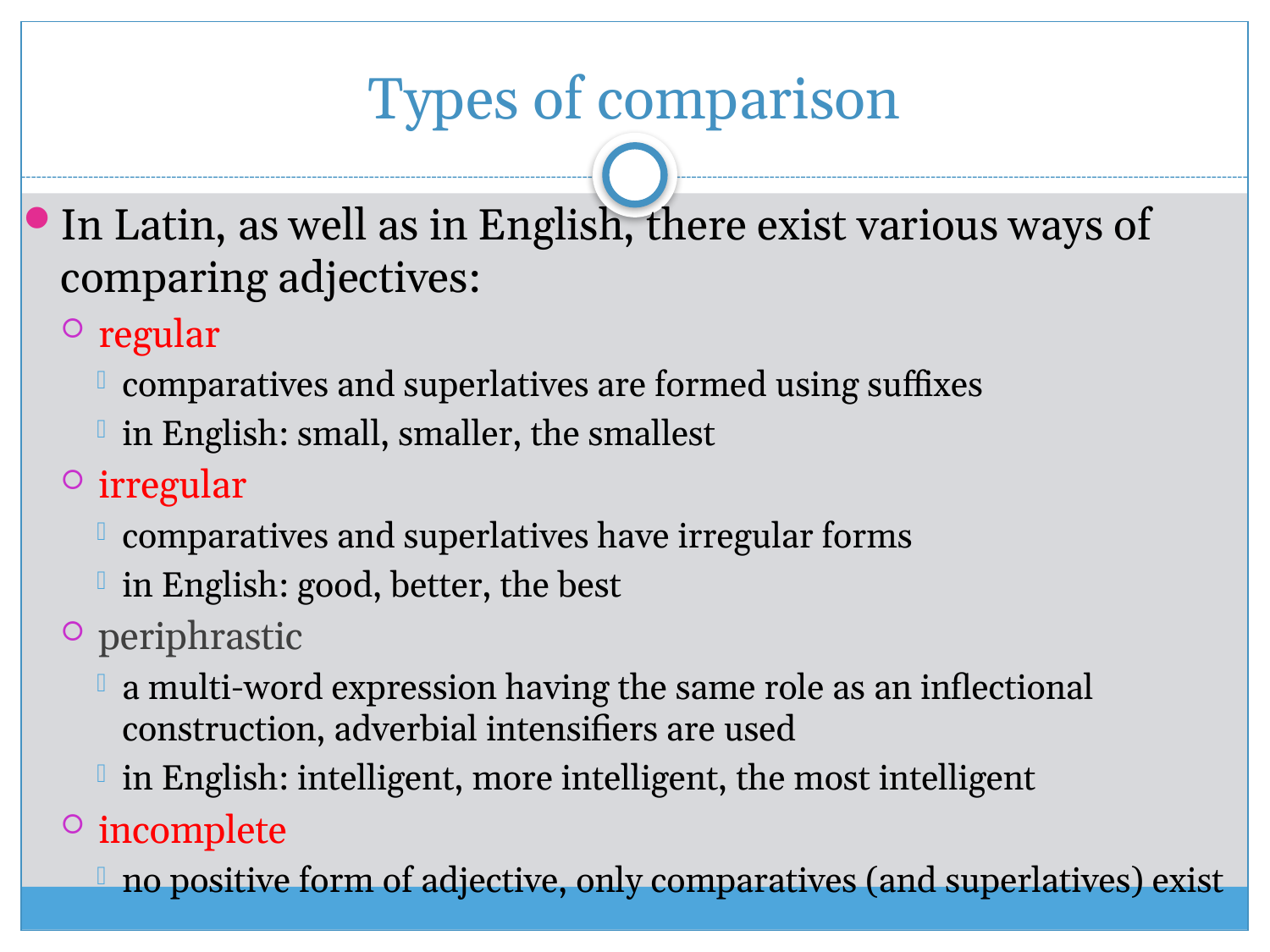

# Types of comparison
In Latin, as well as in English, there exist various ways of comparing adjectives:
regular
comparatives and superlatives are formed using suffixes
in English: small, smaller, the smallest
irregular
comparatives and superlatives have irregular forms
in English: good, better, the best
periphrastic
a multi-word expression having the same role as an inflectional construction, adverbial intensifiers are used
in English: intelligent, more intelligent, the most intelligent
incomplete
no positive form of adjective, only comparatives (and superlatives) exist